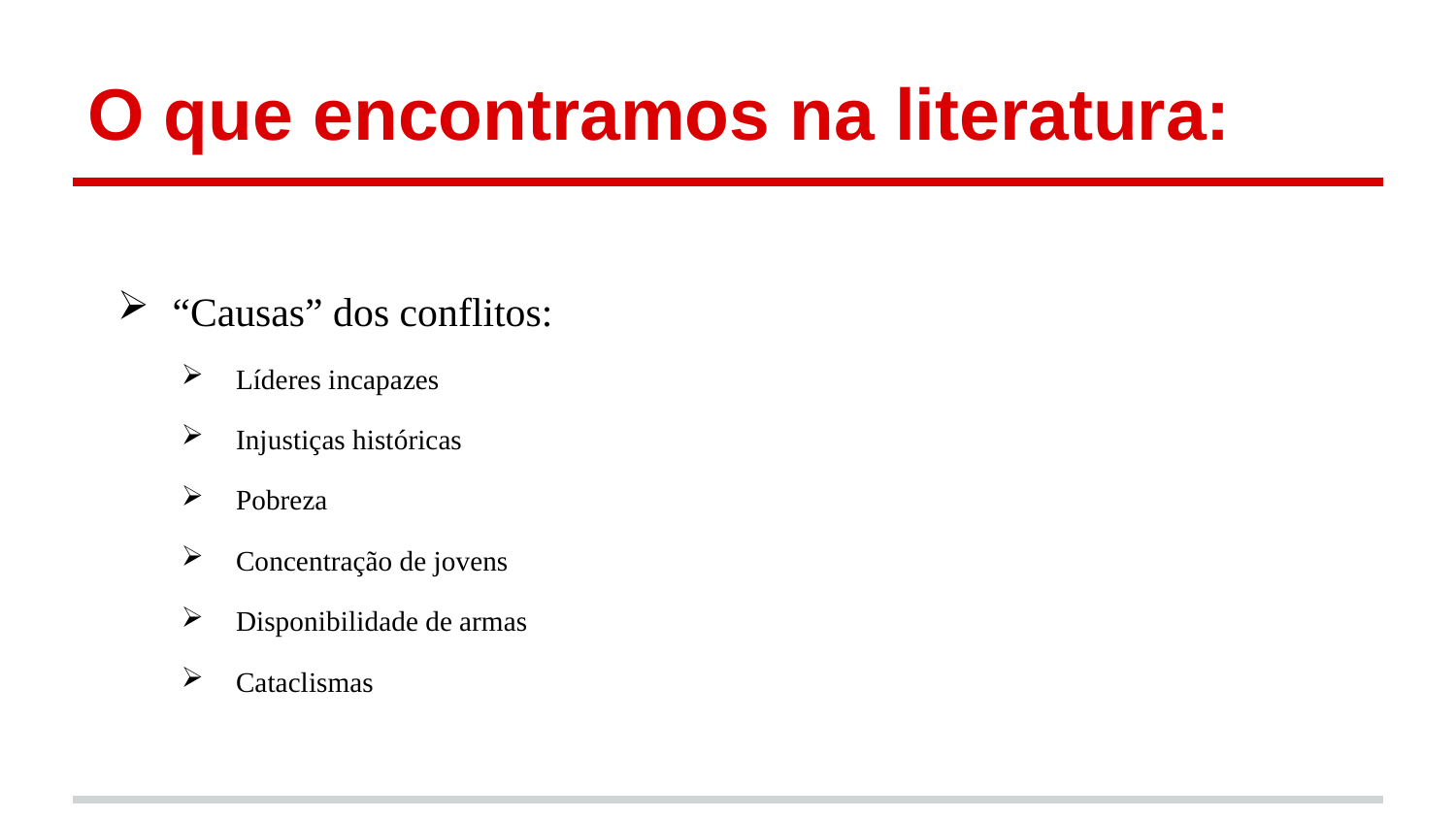

# O que encontramos na literatura:

“Causas” dos conflitos:
Líderes incapazes
Injustiças históricas
Pobreza
Concentração de jovens
Disponibilidade de armas
Cataclismas